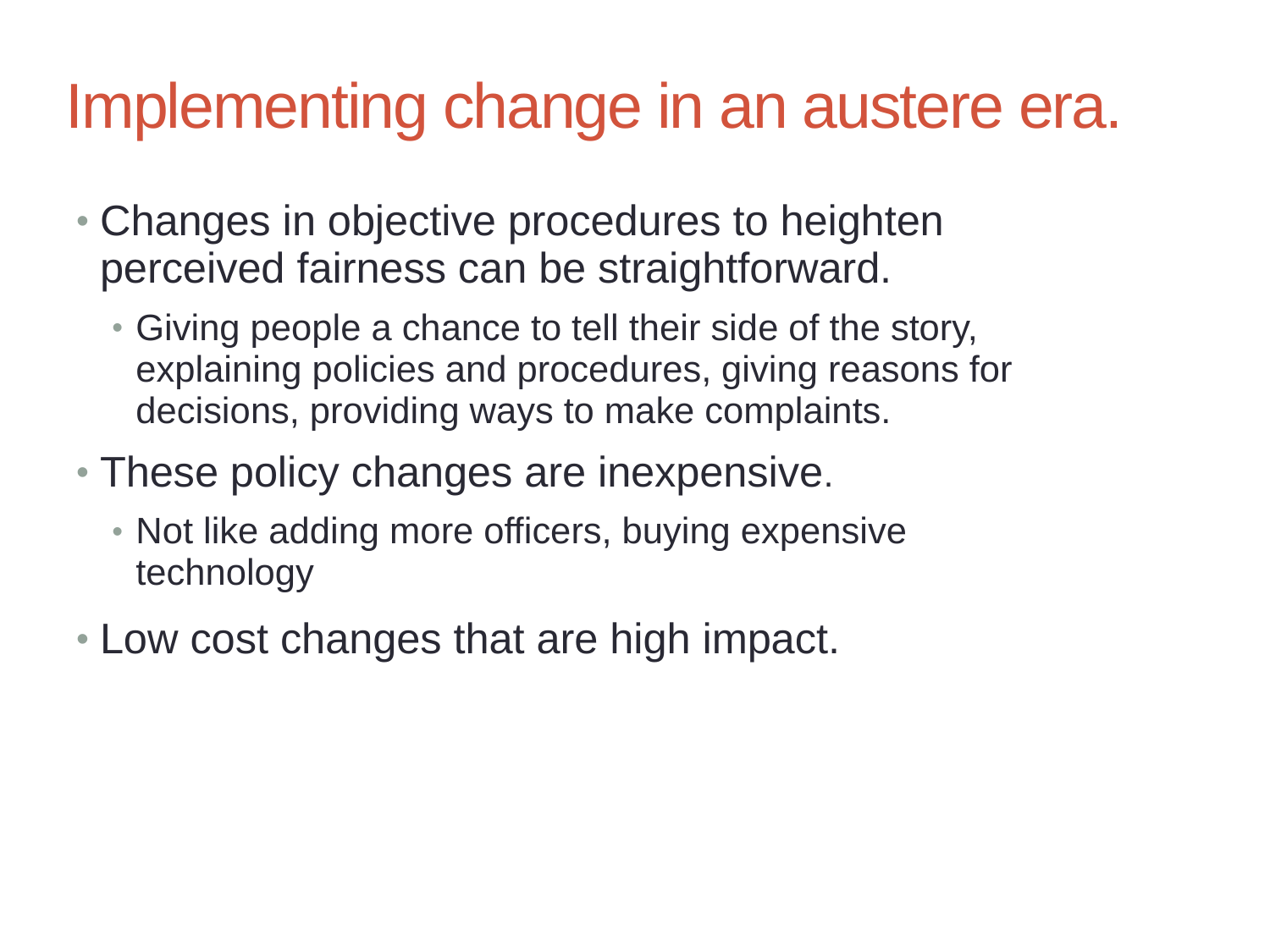

Implementing change in an austere era.
Changes in objective procedures to heighten perceived fairness can be straightforward.
Giving people a chance to tell their side of the story, explaining policies and procedures, giving reasons for decisions, providing ways to make complaints.
These policy changes are inexpensive.
Not like adding more officers, buying expensive technology
Low cost changes that are high impact.